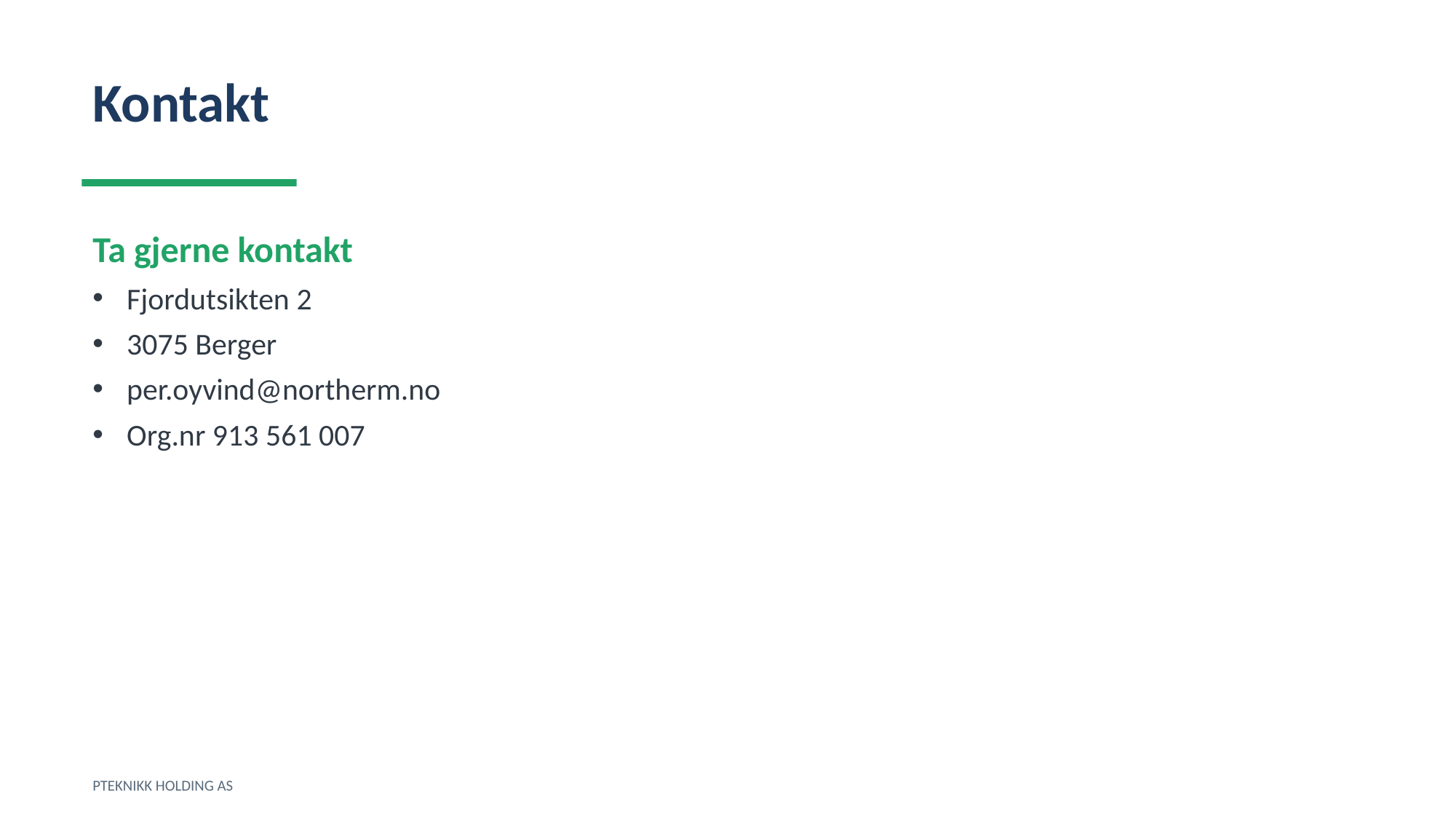

Kontakt

Ta gjerne kontakt
Fjordutsikten 2
3075 Berger
per.oyvind@northerm.no
Org.nr 913 561 007
PTEKNIKK HOLDING AS